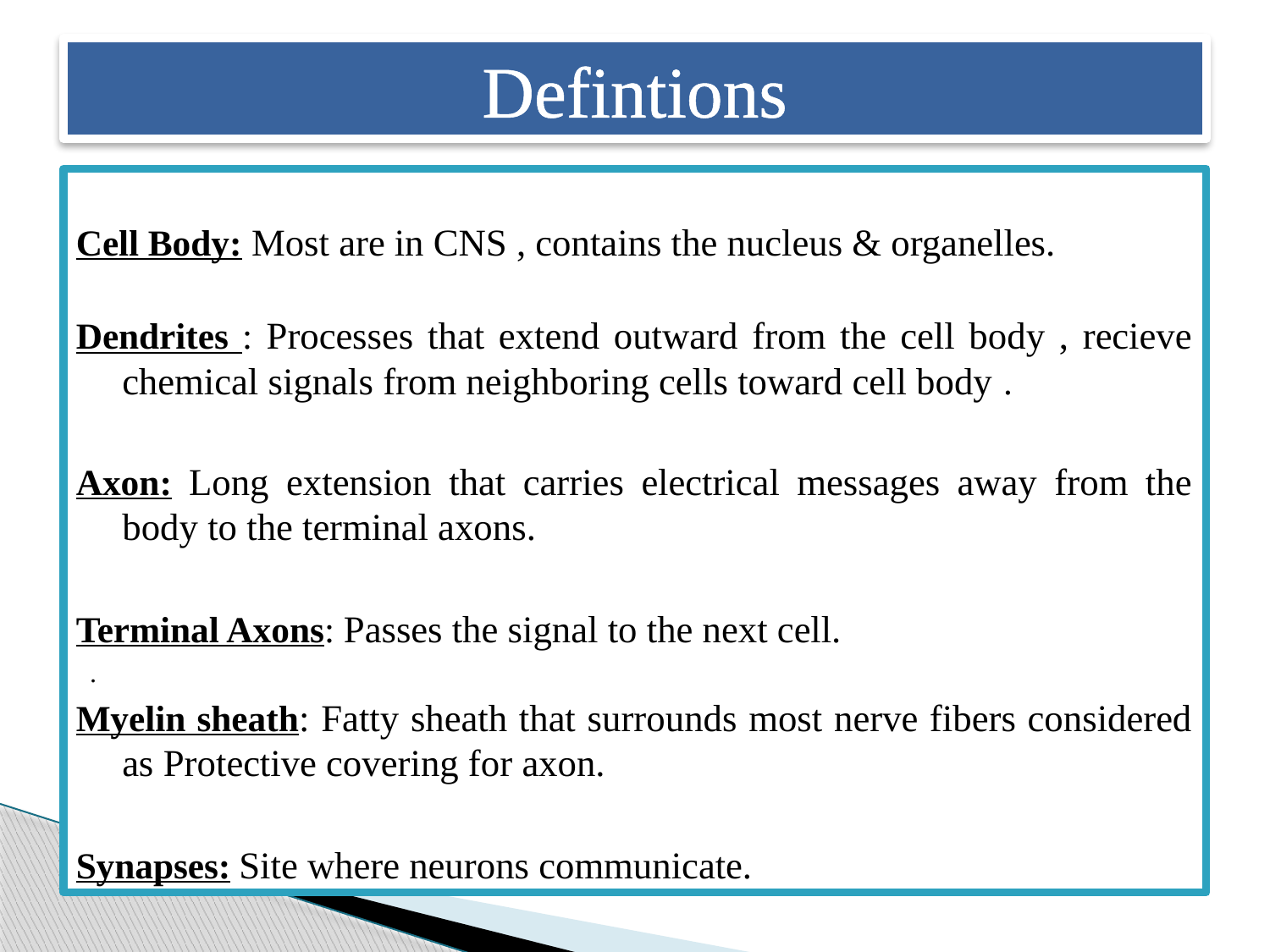

# Defintions

Cell Body: Most are in CNS , contains the nucleus & organelles.

Dendrites : Processes that extend outward from the cell body , recieve chemical signals from neighboring cells toward cell body .

Axon: Long extension that carries electrical messages away from the body to the terminal axons.

Terminal Axons: Passes the signal to the next cell.
.
Myelin sheath: Fatty sheath that surrounds most nerve fibers considered as Protective covering for axon.

Synapses: Site where neurons communicate.